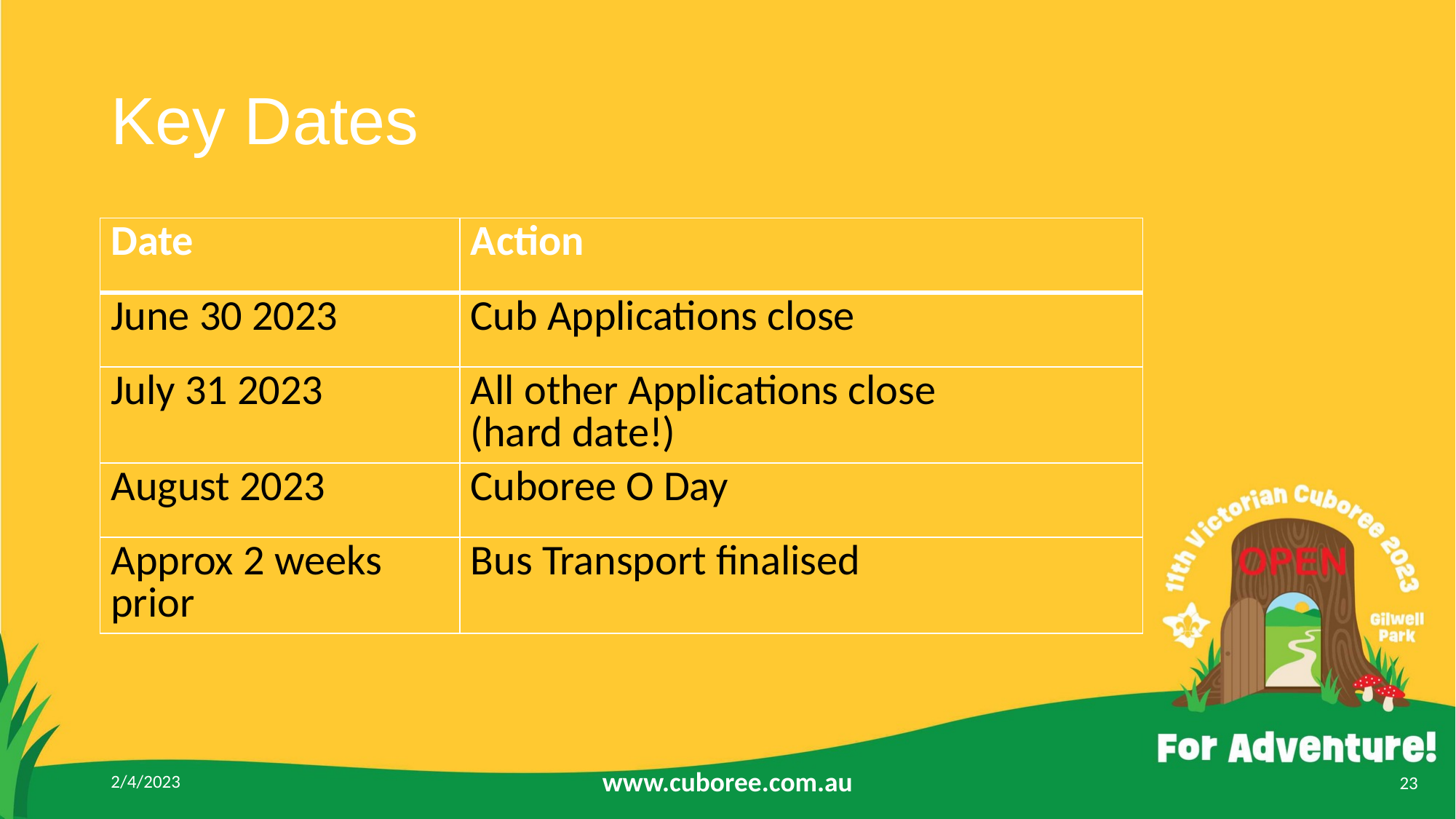

# Key Dates
| Date | Action |
| --- | --- |
| June 30 2023 | Cub Applications close |
| July 31 2023 | All other Applications close (hard date!) |
| August 2023 | Cuboree O Day |
| Approx 2 weeks prior | Bus Transport finalised |
2/4/2023
www.cuboree.com.au
23